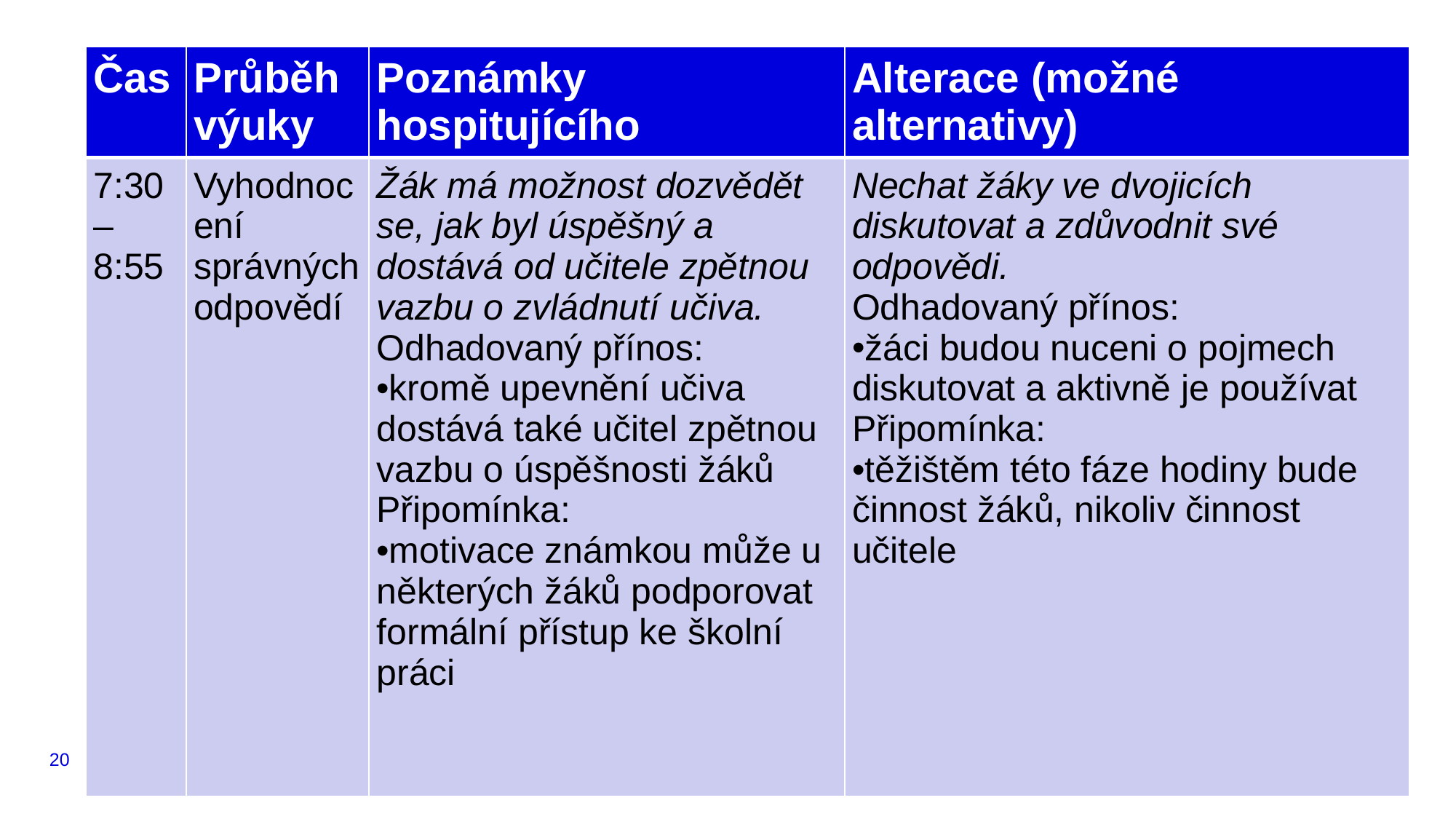

| Čas | Průběh výuky | Poznámky hospitujícího | Alterace (možné alternativy) |
| --- | --- | --- | --- |
| 7:30 – 8:55 | Vyhodnocení správných odpovědí | Žák má možnost dozvědět se, jak byl úspěšný a dostává od učitele zpětnou vazbu o zvládnutí učiva. Odhadovaný přínos: kromě upevnění učiva dostává také učitel zpětnou vazbu o úspěšnosti žáků Připomínka: motivace známkou může u některých žáků podporovat formální přístup ke školní práci | Nechat žáky ve dvojicích diskutovat a zdůvodnit své odpovědi. Odhadovaný přínos: žáci budou nuceni o pojmech diskutovat a aktivně je používat Připomínka: těžištěm této fáze hodiny bude činnost žáků, nikoliv činnost učitele |
20
Definujte zápatí - název prezentace / pracoviště